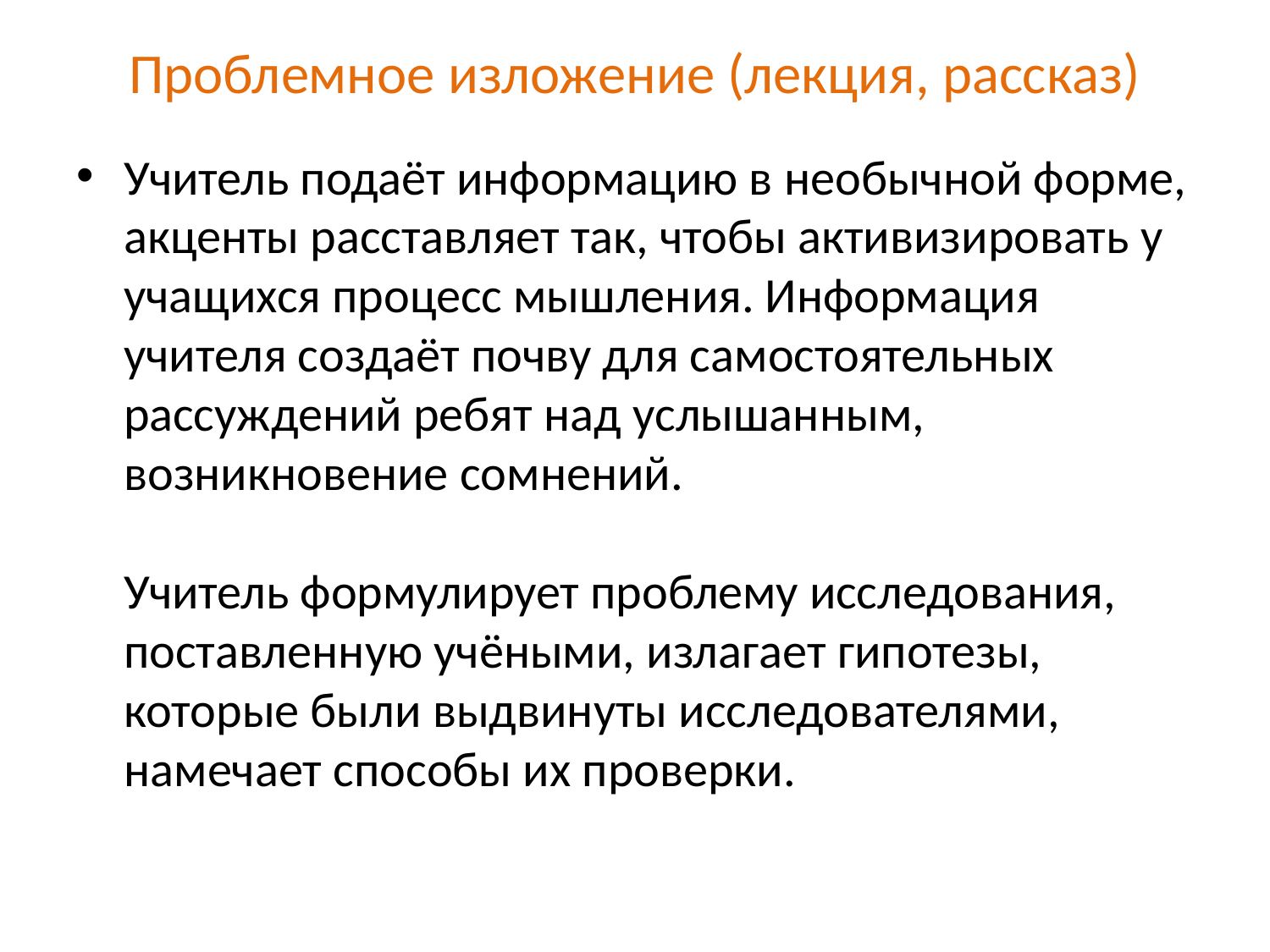

# Проблемное изложение (лекция, рассказ)
Учитель подаёт информацию в необычной форме, акценты расставляет так, чтобы активизировать у учащихся процесс мышления. Информация учителя создаёт почву для самостоятельных рассуждений ребят над услышанным, возникновение сомнений.
Учитель формулирует проблему исследования, поставленную учёными, излагает гипотезы, которые были выдвинуты исследователями, намечает способы их проверки.